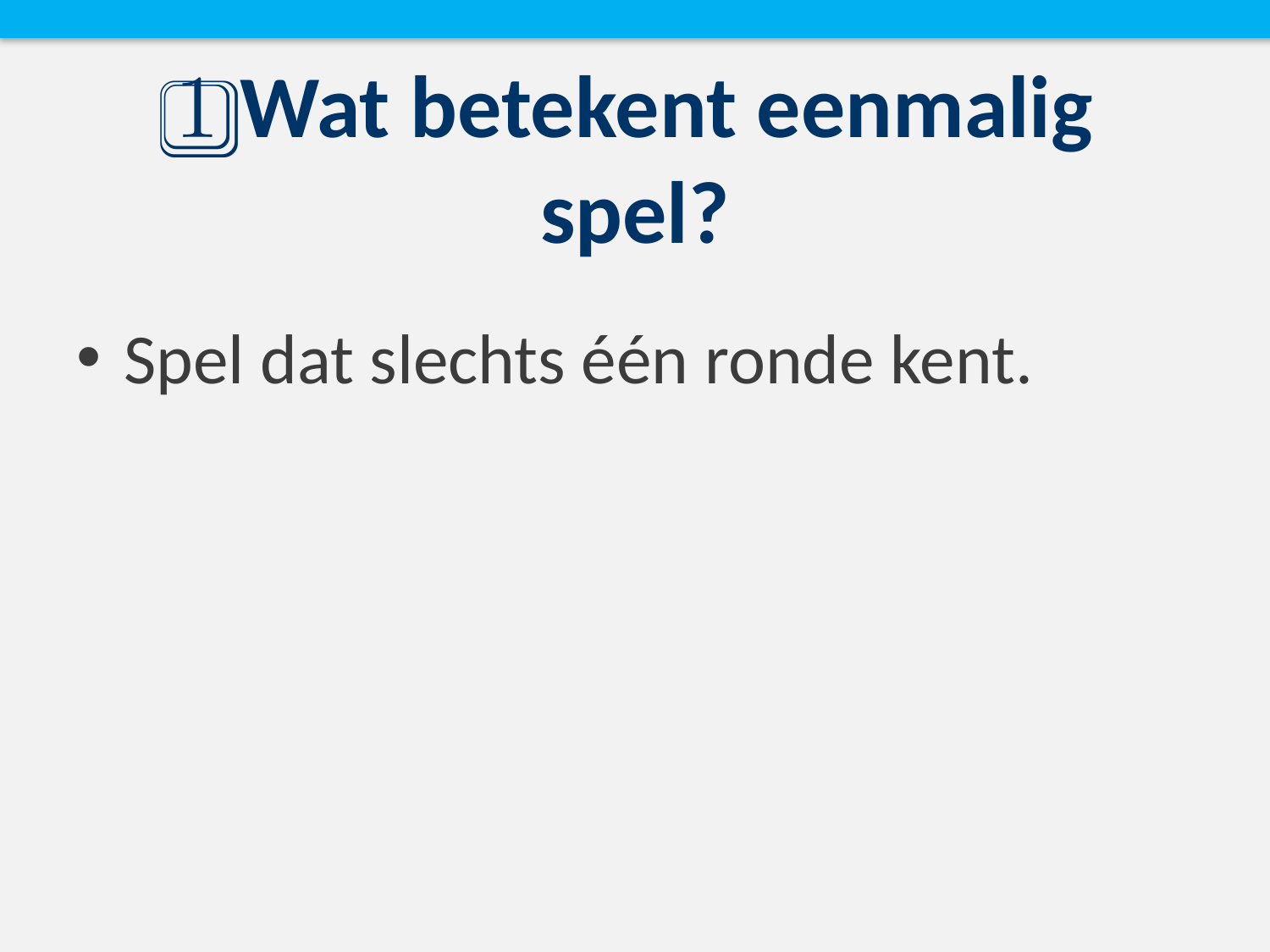

# 1️⃣ Wat betekent eenmalig spel?
Spel dat slechts één ronde kent.